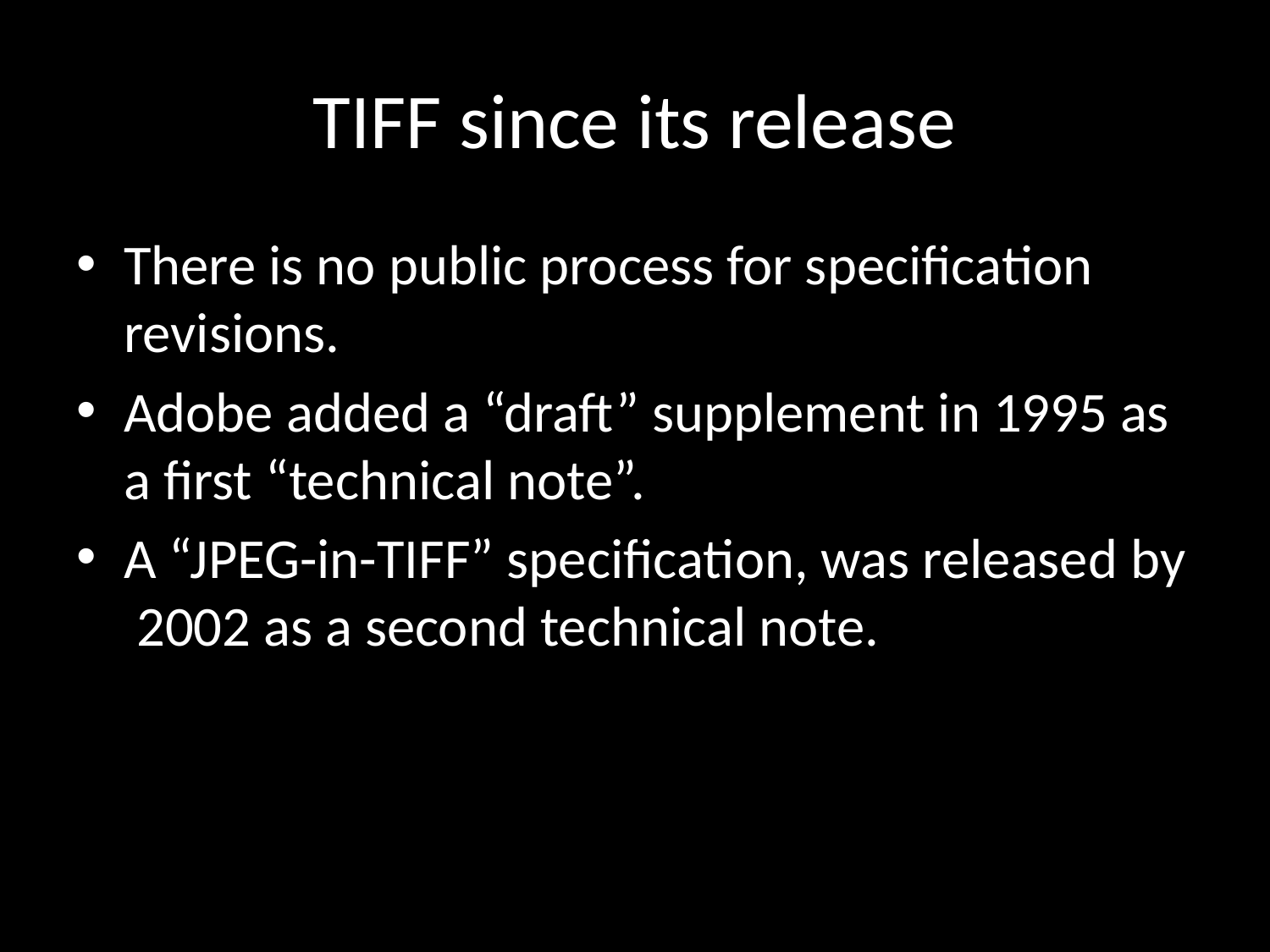

# TIFF since its release
There is no public process for specification revisions.
Adobe added a “draft” supplement in 1995 as a first “technical note”.
A “JPEG-in-TIFF” specification, was released by  2002 as a second technical note.